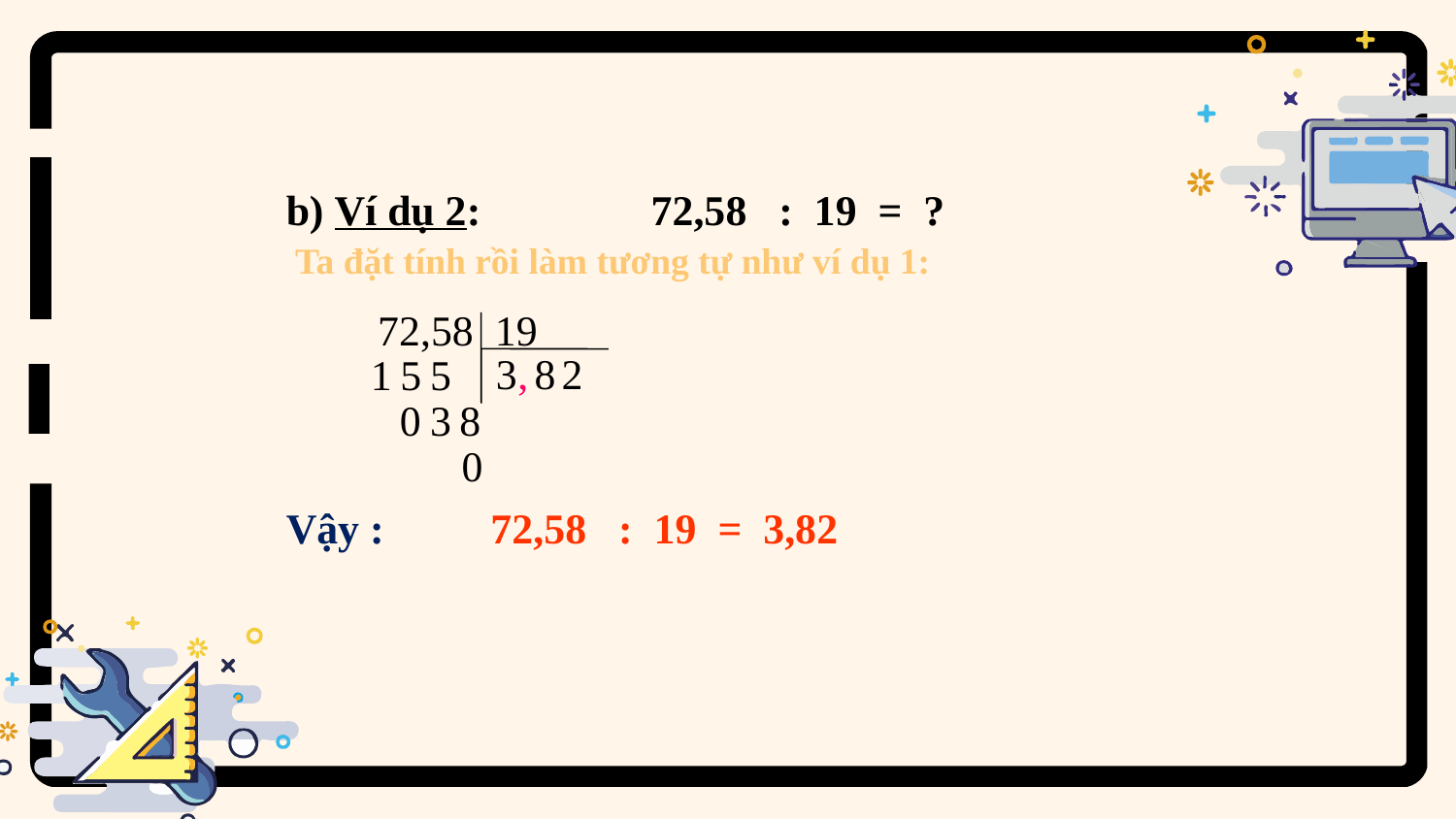

b) Ví dụ 2:                72,58   :  19  =  ?
Ta đặt tính rồi làm tương tự như ví dụ 1:
72,58  19

3
,
8
2
1
5
5

0
3
8
0
Vậy :          72,58   :  19  =  3,82